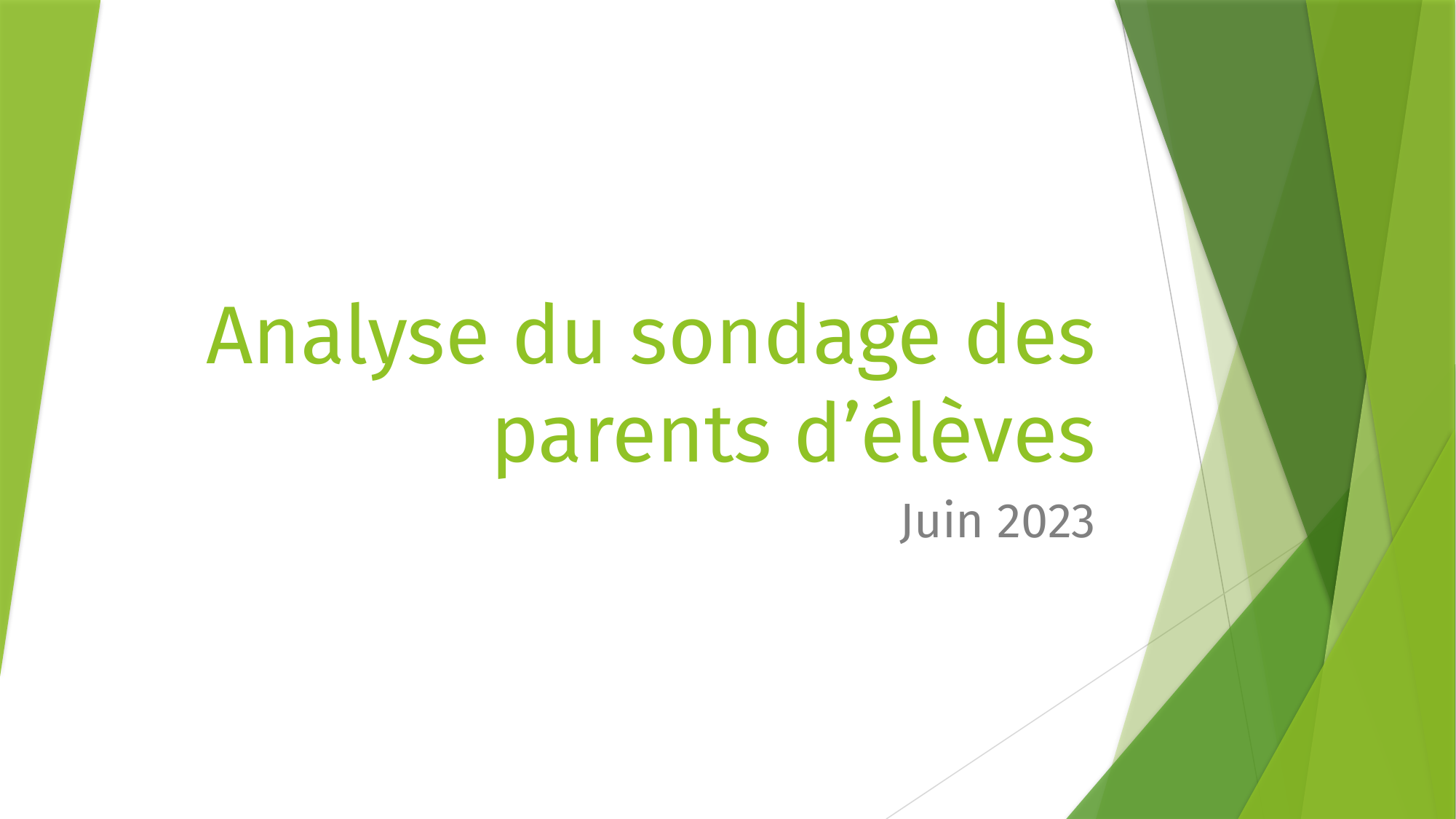

# Analyse du sondage des parents d’élèves
Juin 2023